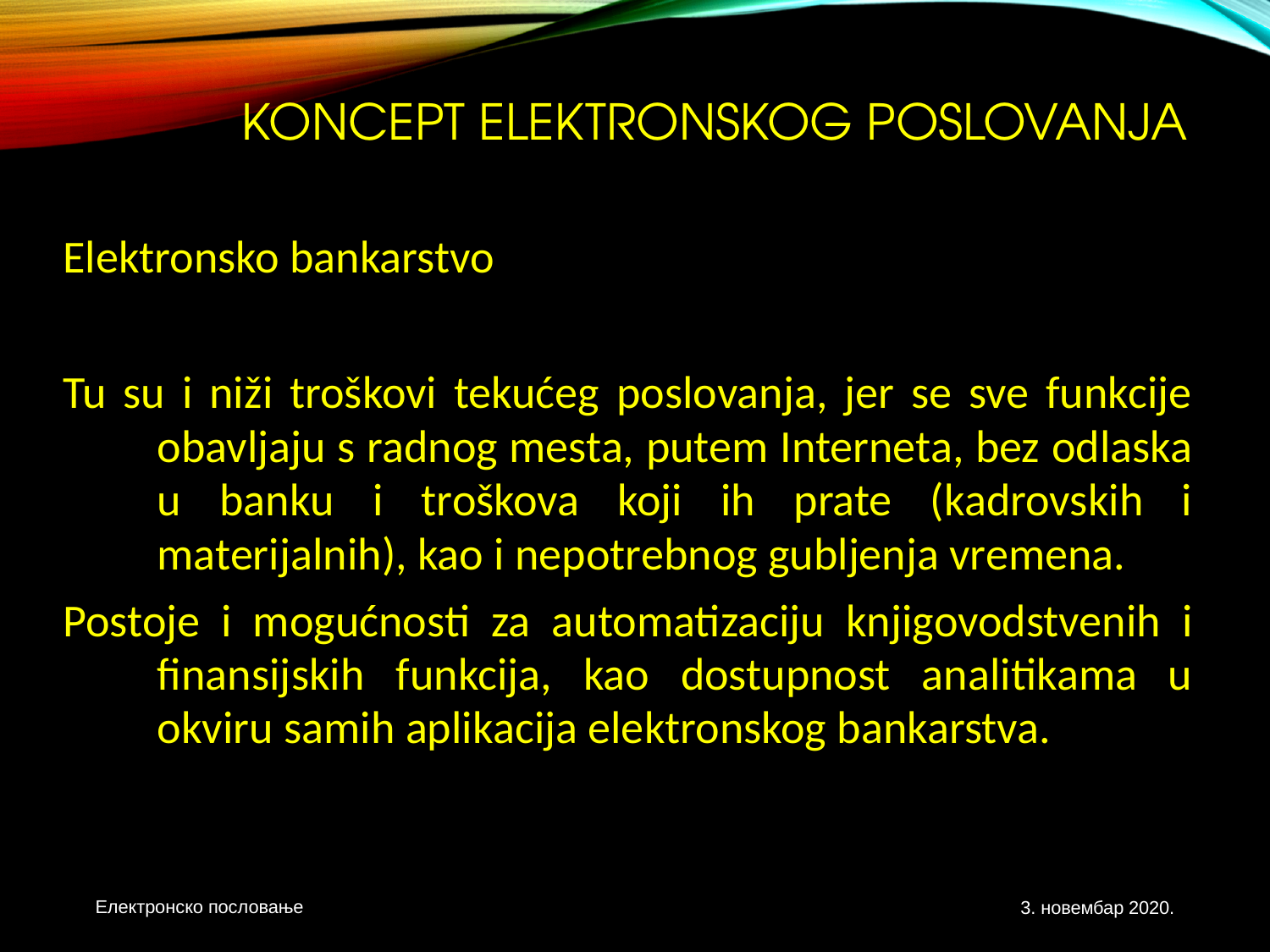

# Koncept elektronskog poslovanja
Elektronsko bankarstvo

Tu su i niži troškovi tekućeg poslovanja, jer se sve funkcije obavljaju s radnog mesta, putem Interneta, bez odlaska u banku i troškova koji ih prate (kadrovskih i materijalnih), kao i nepotrebnog gubljenja vremena.
Postoje i mogućnosti za automatizaciju knjigovodstvenih i finansijskih funkcija, kao dostupnost analitikama u okviru samih aplikacija elektronskog bankarstva.
Електронско пословање
3. новембар 2020.